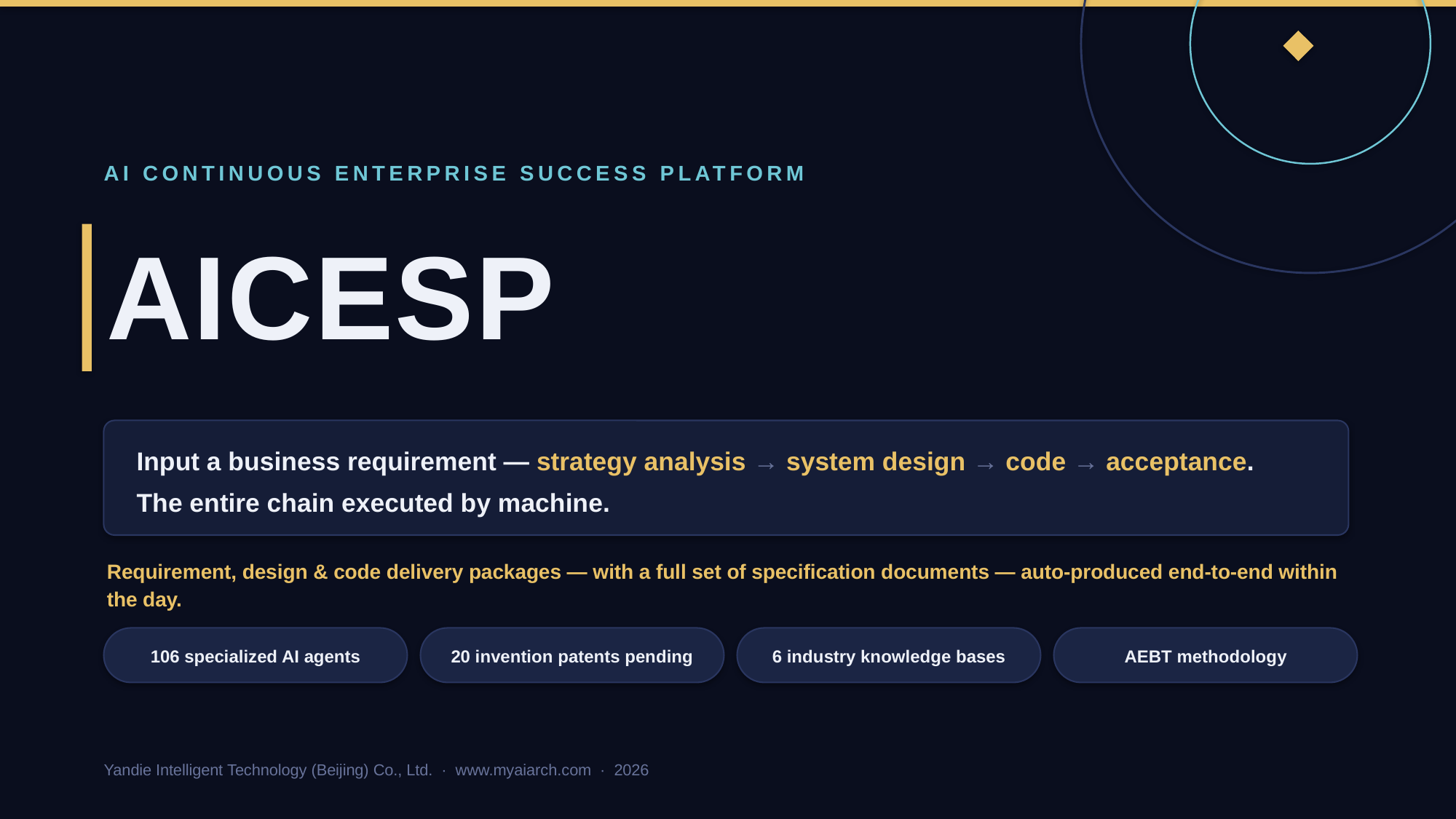

AI CONTINUOUS ENTERPRISE SUCCESS PLATFORM
AICESP

Input a business requirement — strategy analysis → system design → code → acceptance.
The entire chain executed by machine.
Requirement, design & code delivery packages — with a full set of specification documents — auto-produced end-to-end within the day.

106 specialized AI agents

20 invention patents pending

6 industry knowledge bases

AEBT methodology
Yandie Intelligent Technology (Beijing) Co., Ltd.  ·  www.myaiarch.com  ·  2026